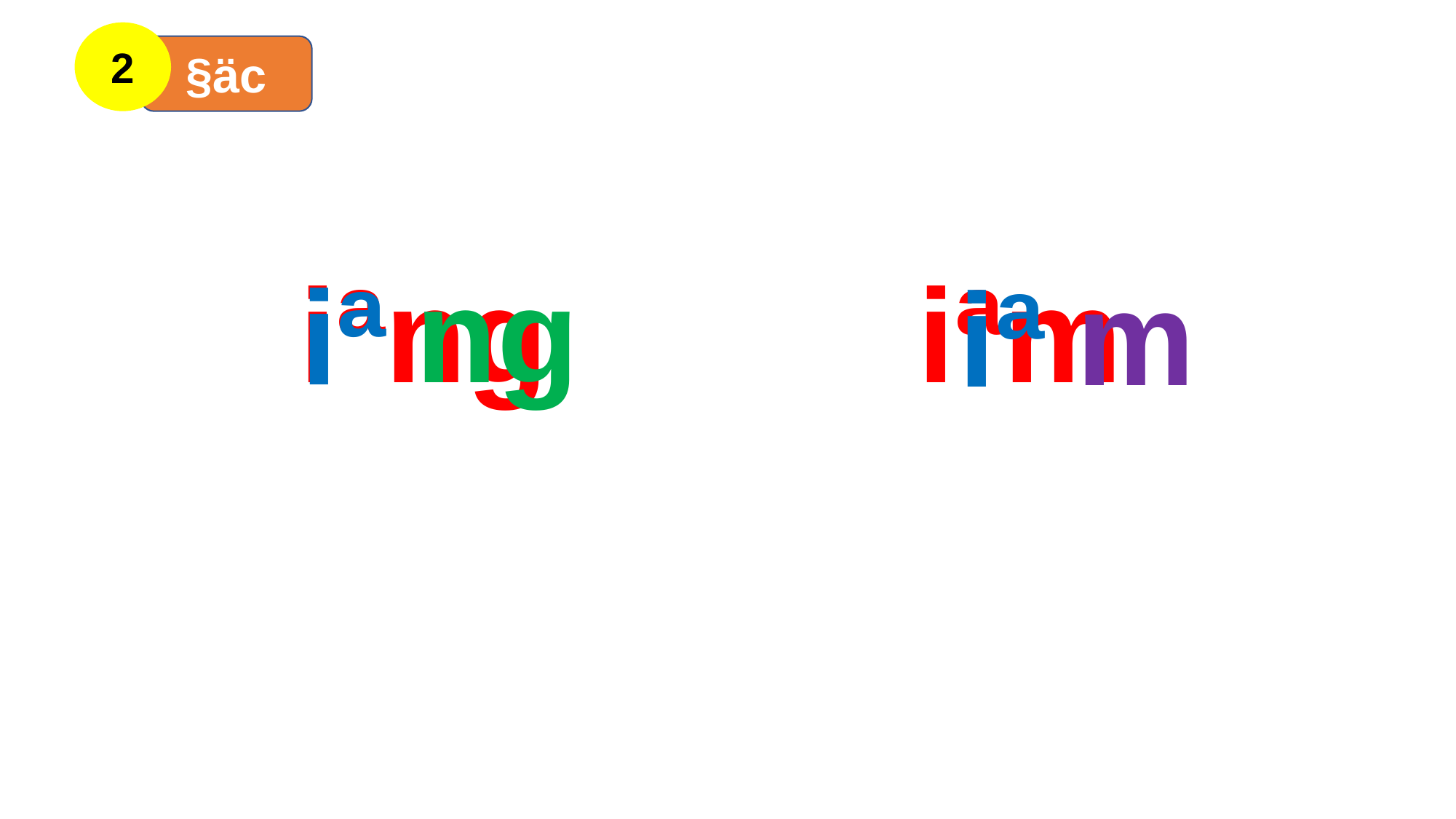

2
§äc
ng
   iªng          iªm
iª
m
iª